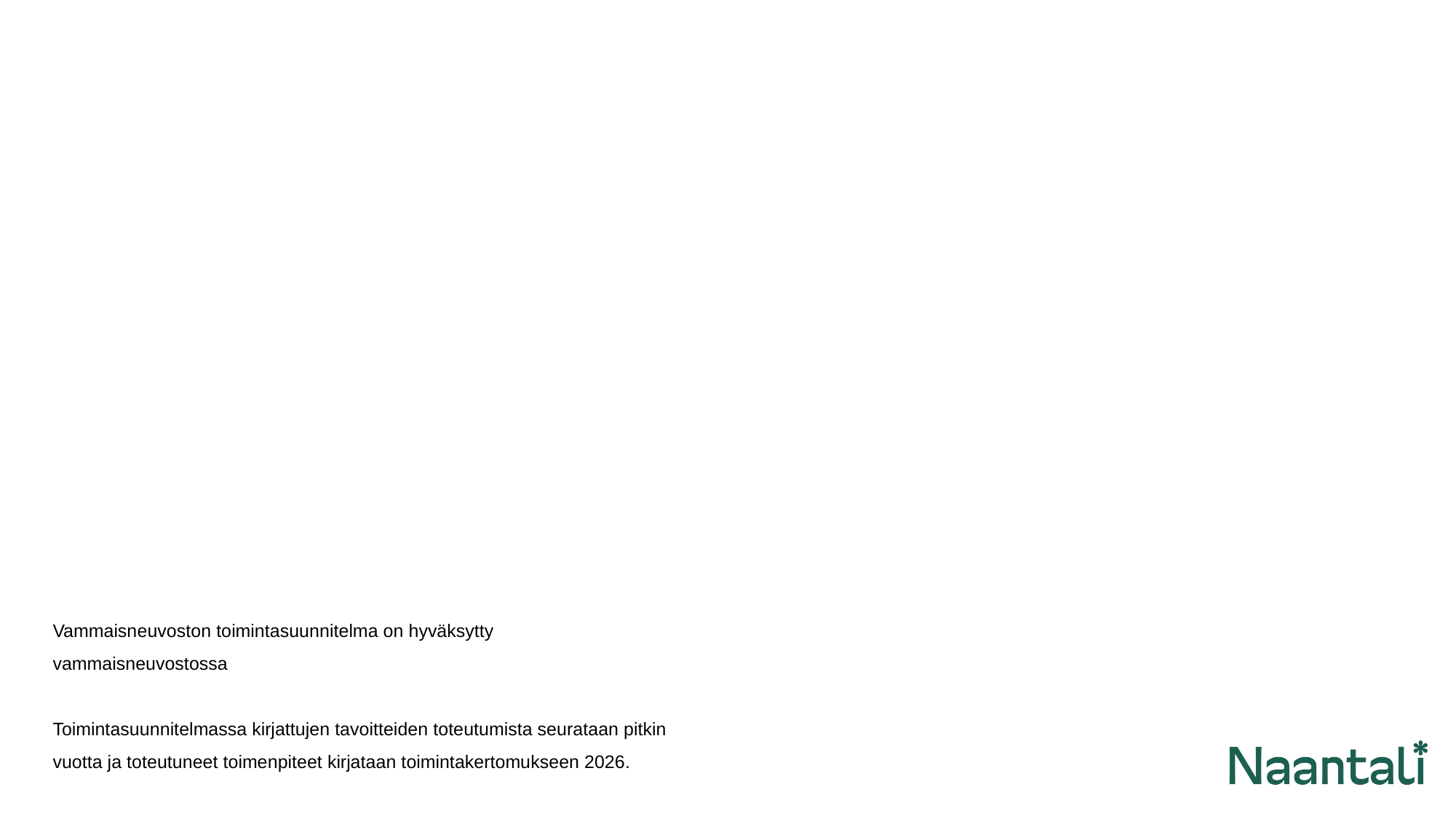

Vammaisneuvoston toimintasuunnitelma on hyväksytty vammaisneuvostossa

Toimintasuunnitelmassa kirjattujen tavoitteiden toteutumista seurataan pitkin vuotta ja toteutuneet toimenpiteet kirjataan toimintakertomukseen 2026.